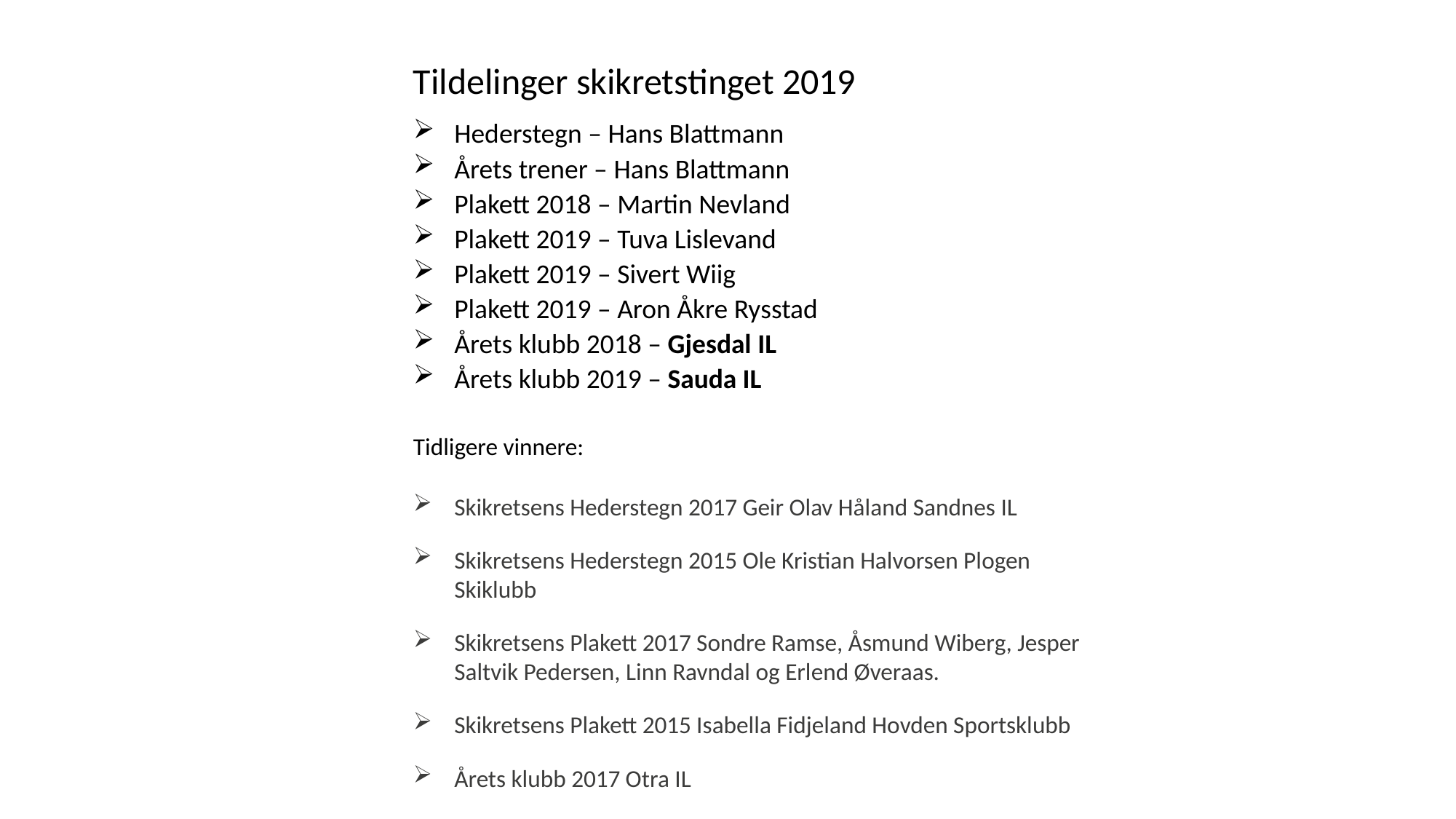

Tildelinger skikretstinget 2019
Hederstegn – Hans Blattmann
Årets trener – Hans Blattmann
Plakett 2018 – Martin Nevland
Plakett 2019 – Tuva Lislevand
Plakett 2019 – Sivert Wiig
Plakett 2019 – Aron Åkre Rysstad
Årets klubb 2018 – Gjesdal IL
Årets klubb 2019 – Sauda IL

Tidligere vinnere:

Skikretsens Hederstegn 2017 Geir Olav Håland Sandnes IL
Skikretsens Hederstegn 2015 Ole Kristian Halvorsen Plogen Skiklubb
Skikretsens Plakett 2017 Sondre Ramse, Åsmund Wiberg, Jesper Saltvik Pedersen, Linn Ravndal og Erlend Øveraas.
Skikretsens Plakett 2015 Isabella Fidjeland Hovden Sportsklubb
Årets klubb 2017 Otra IL